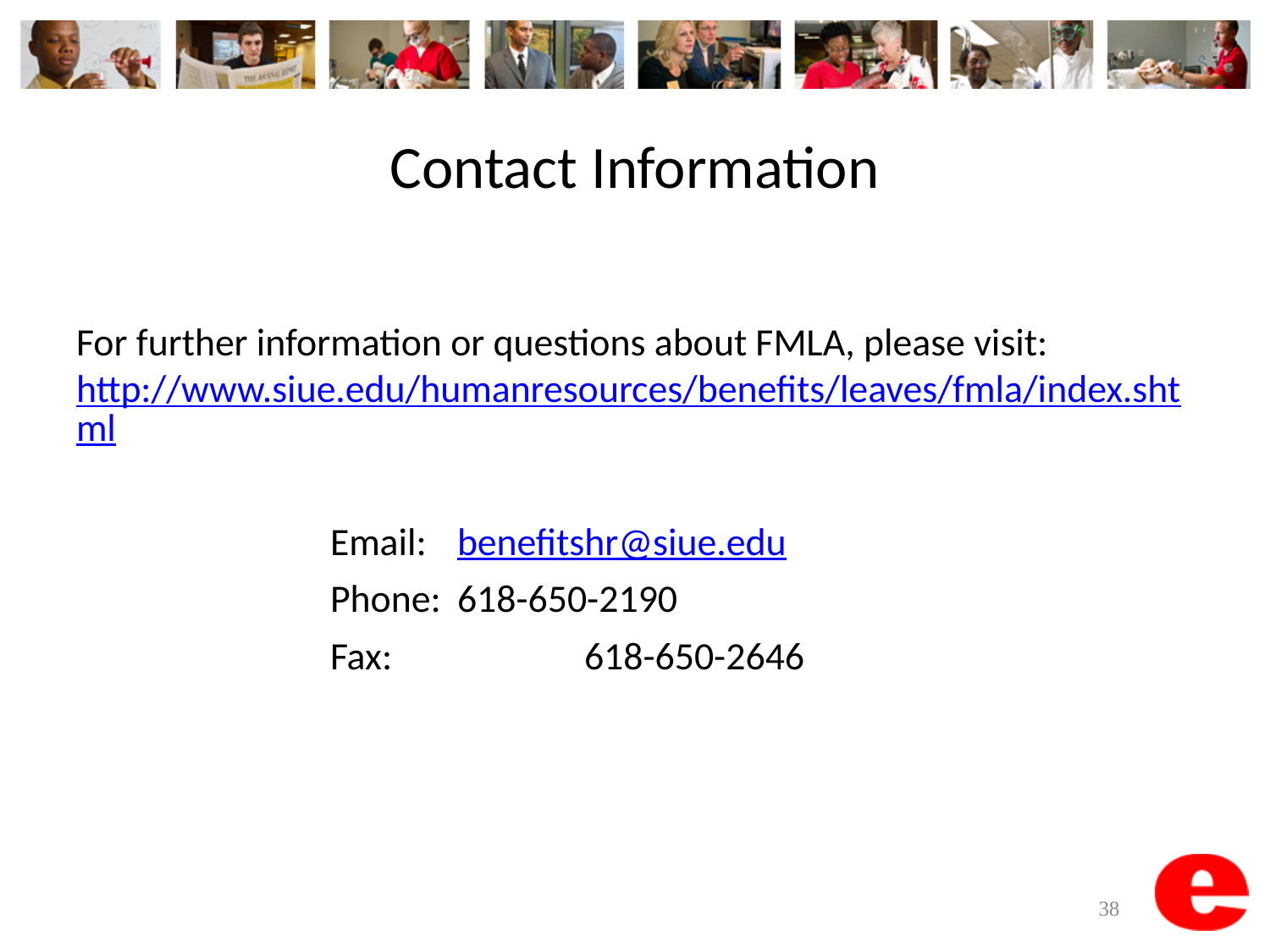

# Contact Information

For further information or questions about FMLA, please visit:
http://www.siue.edu/humanresources/benefits/leaves/fmla/index.shtml

		Email:	benefitshr@siue.edu
		Phone:	618-650-2190
		Fax:		618-650-2646

38